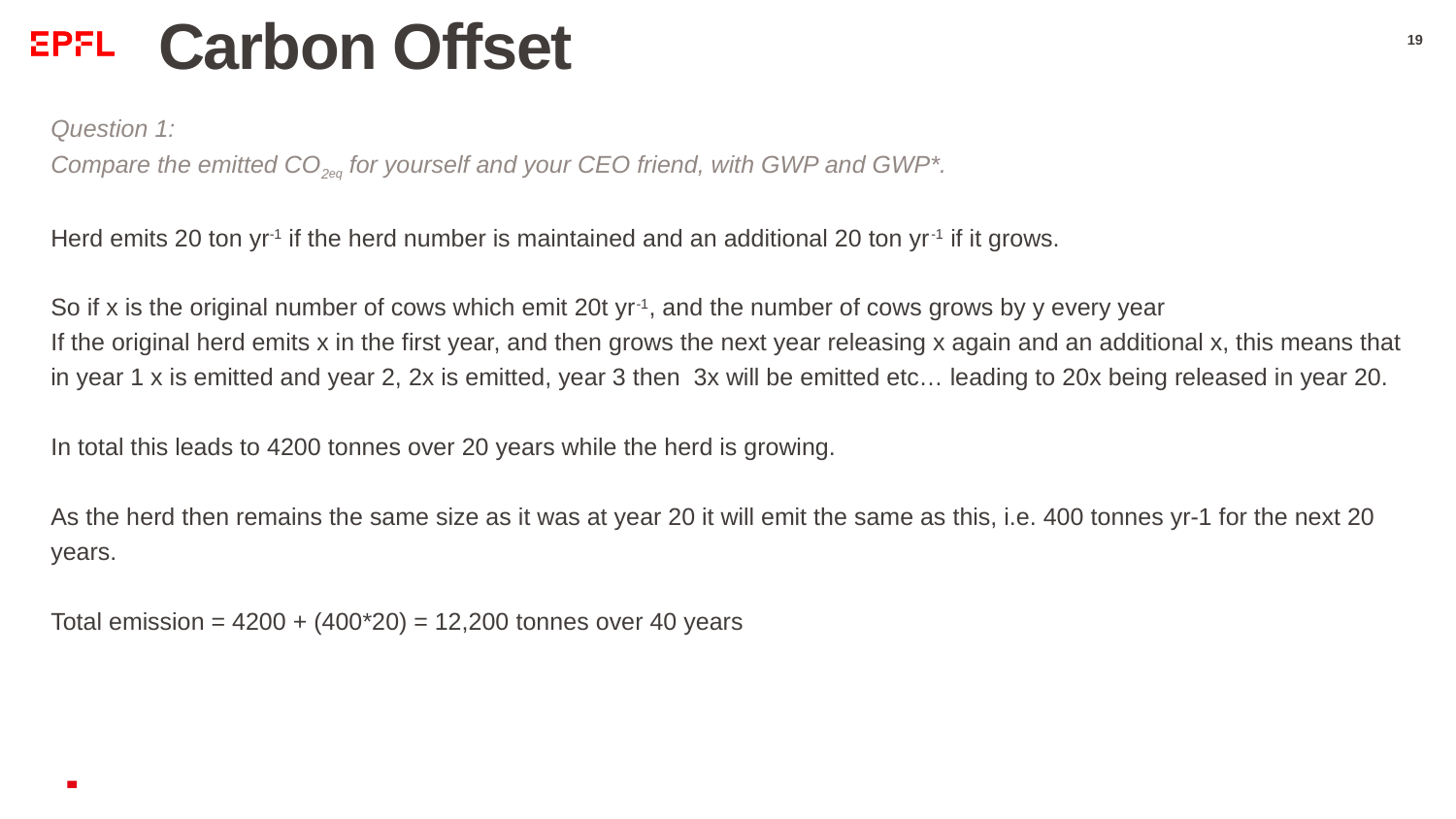

Carbon Offset
19
Question 1:
Compare the emitted CO2eq for yourself and your CEO friend, with GWP and GWP*.

Herd emits 20 ton yr-1 if the herd number is maintained and an additional 20 ton yr-1 if it grows.

So if x is the original number of cows which emit 20t yr-1, and the number of cows grows by y every year
If the original herd emits x in the first year, and then grows the next year releasing x again and an additional x, this means that in year 1 x is emitted and year 2, 2x is emitted, year 3 then  3x will be emitted etc… leading to 20x being released in year 20.

In total this leads to 4200 tonnes over 20 years while the herd is growing.

As the herd then remains the same size as it was at year 20 it will emit the same as this, i.e. 400 tonnes yr-1 for the next 20 years.

Total emission = 4200 + (400*20) = 12,200 tonnes over 40 years